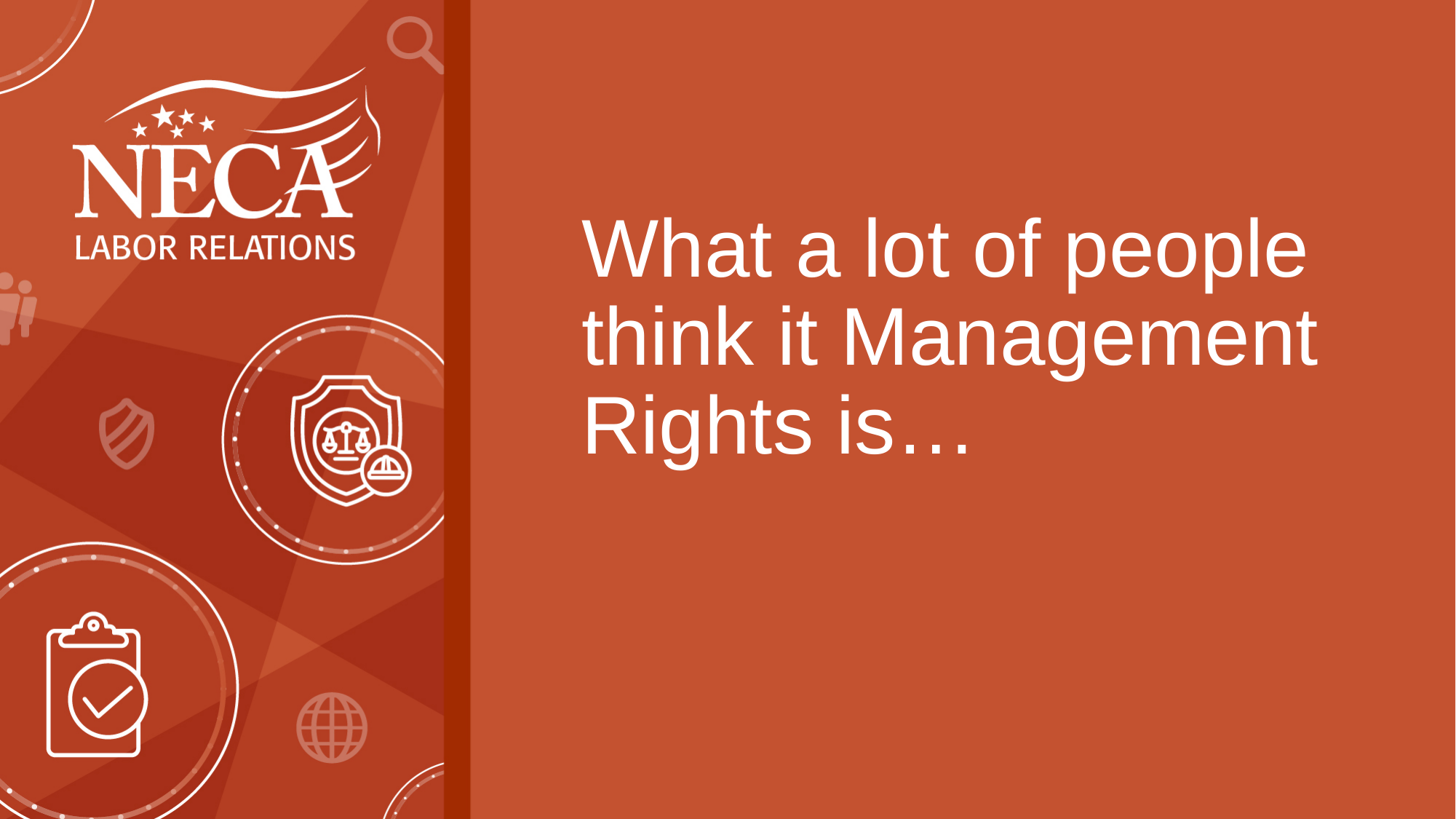

# What a lot of people think it Management Rights is…